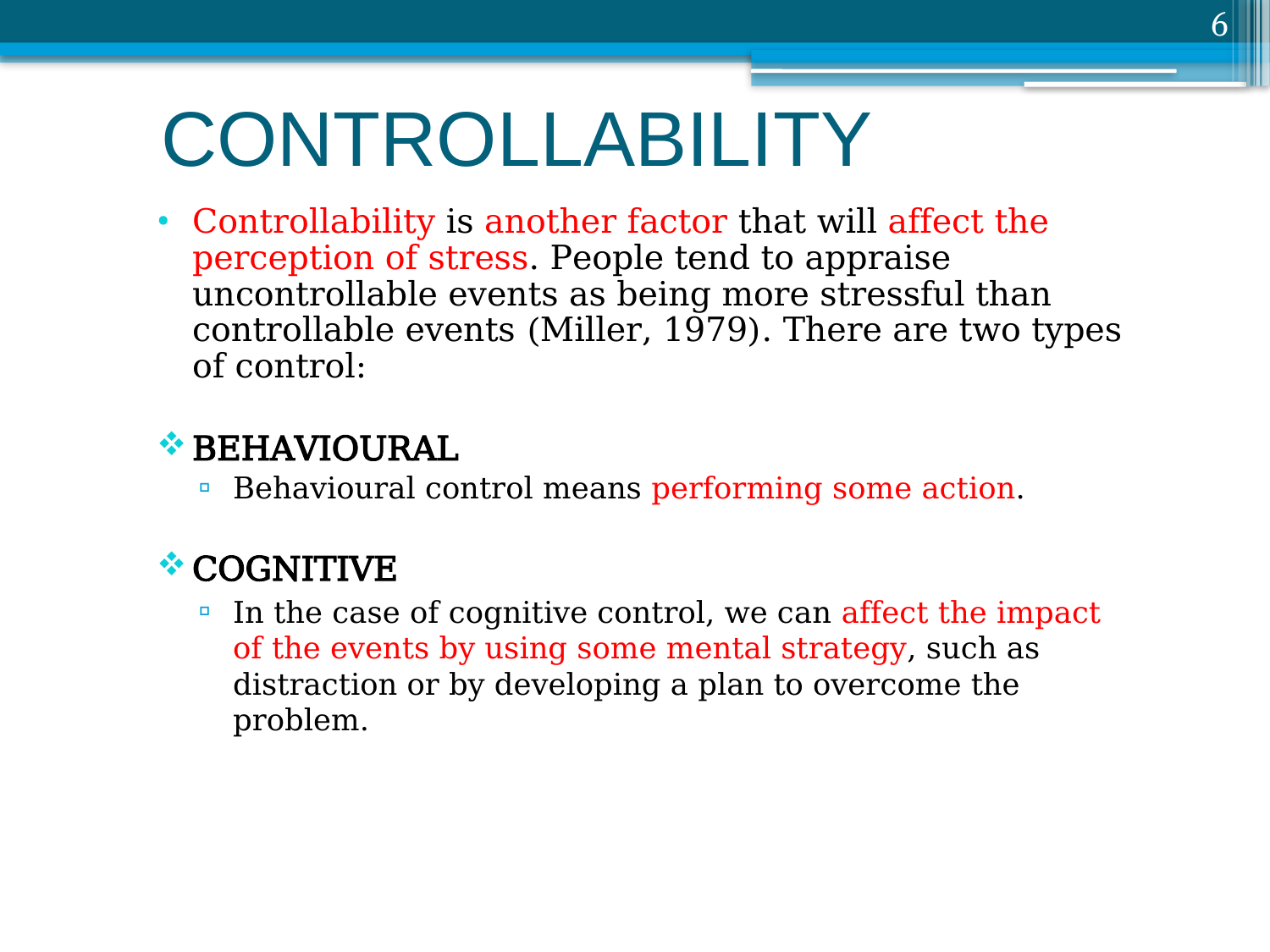

6
# CONTROLLABILITY
Controllability is another factor that will affect the perception of stress. People tend to appraise uncontrollable events as being more stressful than controllable events (Miller, 1979). There are two types of control:

BEHAVIOURAL
Behavioural control means performing some action.

COGNITIVE
In the case of cognitive control, we can affect the impact of the events by using some mental strategy, such as distraction or by developing a plan to overcome the problem.